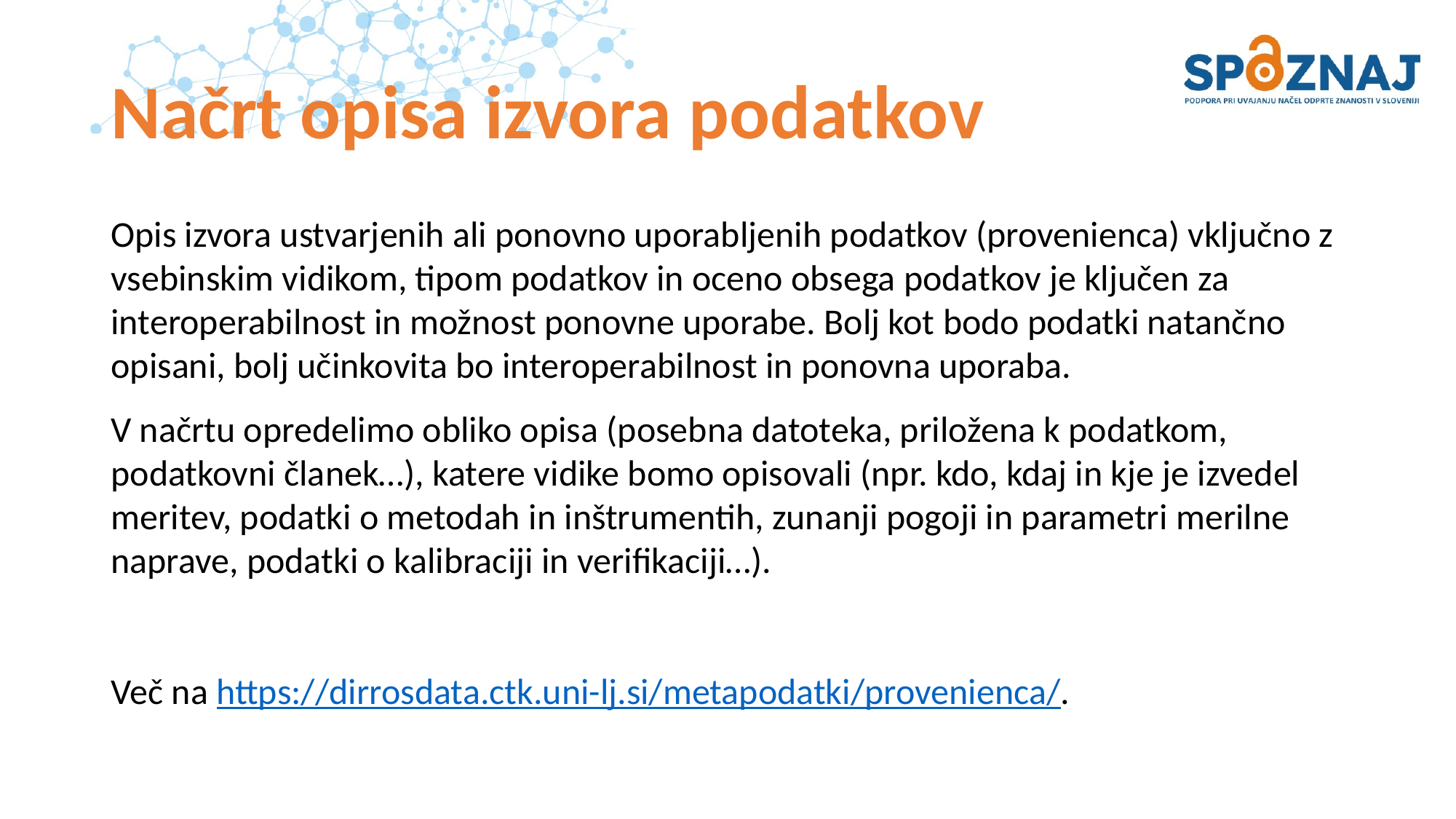

# Načrt opisa izvora podatkov
Opis izvora ustvarjenih ali ponovno uporabljenih podatkov (provenienca) vključno z vsebinskim vidikom, tipom podatkov in oceno obsega podatkov je ključen za interoperabilnost in možnost ponovne uporabe. Bolj kot bodo podatki natančno opisani, bolj učinkovita bo interoperabilnost in ponovna uporaba.

V načrtu opredelimo obliko opisa (posebna datoteka, priložena k podatkom, podatkovni članek…), katere vidike bomo opisovali (npr. kdo, kdaj in kje je izvedel meritev, podatki o metodah in inštrumentih, zunanji pogoji in parametri merilne naprave, podatki o kalibraciji in verifikaciji…).

Več na https://dirrosdata.ctk.uni-lj.si/metapodatki/provenienca/.